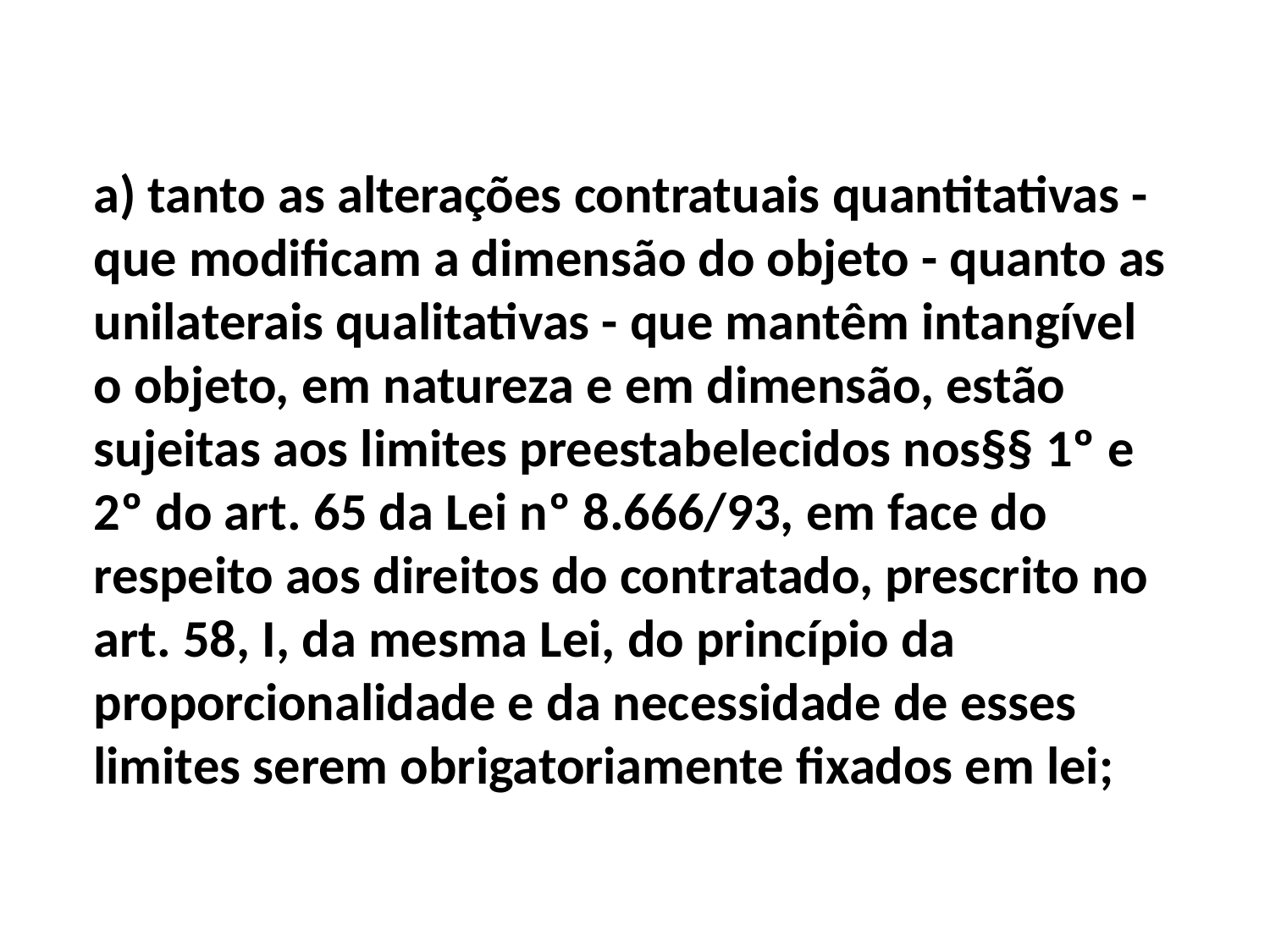

a) tanto as alterações contratuais quantitativas - que modificam a dimensão do objeto - quanto as unilaterais qualitativas - que mantêm intangível o objeto, em natureza e em dimensão, estão sujeitas aos limites preestabelecidos nos§§ 1º e 2º do art. 65 da Lei nº 8.666/93, em face do respeito aos direitos do contratado, prescrito no art. 58, I, da mesma Lei, do princípio da proporcionalidade e da necessidade de esses limites serem obrigatoriamente fixados em lei;